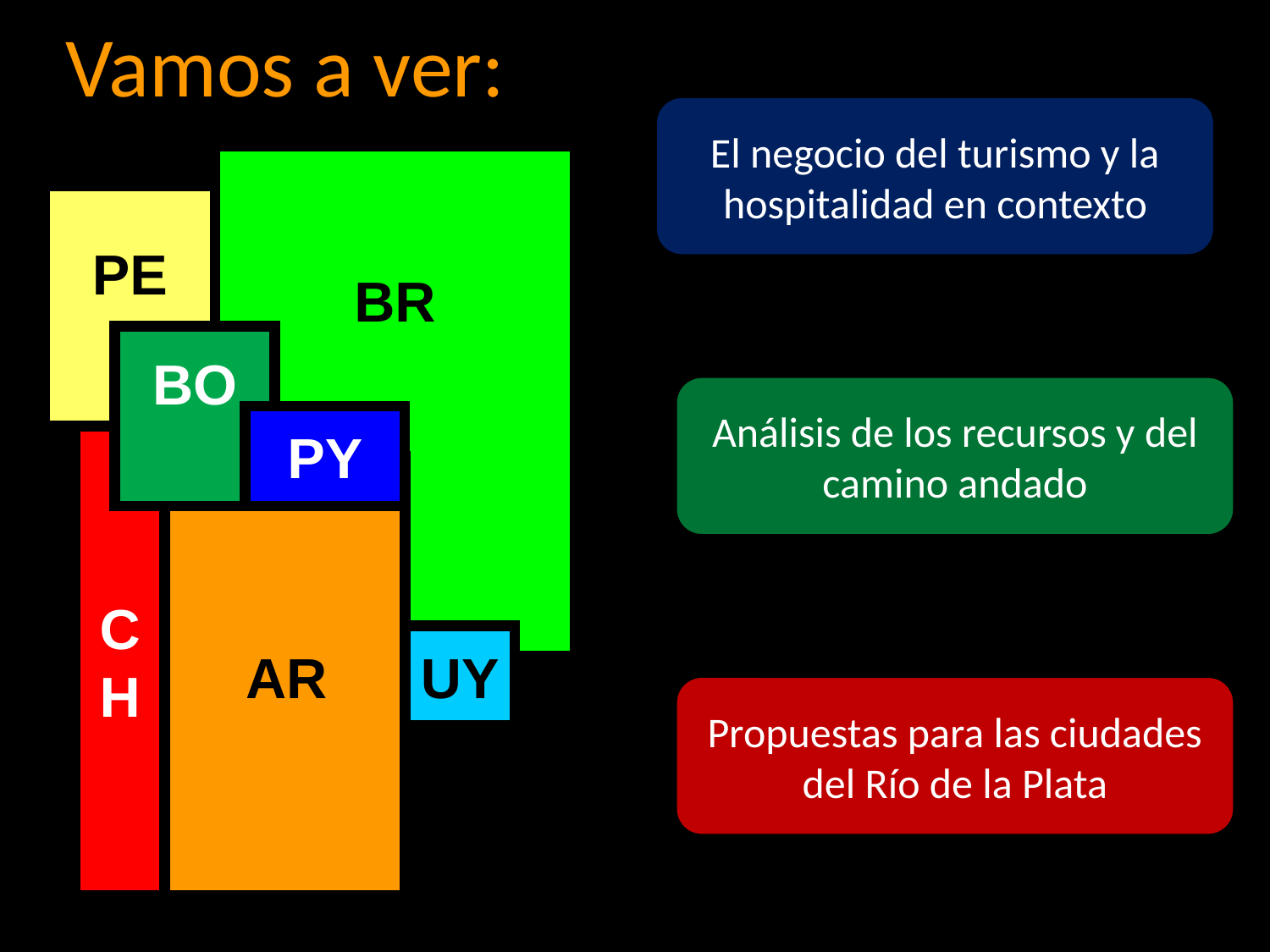

Vamos a ver:
El negocio del turismo y la hospitalidad en contexto
BR

PE

BO

Análisis de los recursos y del camino andado
PY
CH
    AR
UY
Propuestas para las ciudades del Río de la Plata